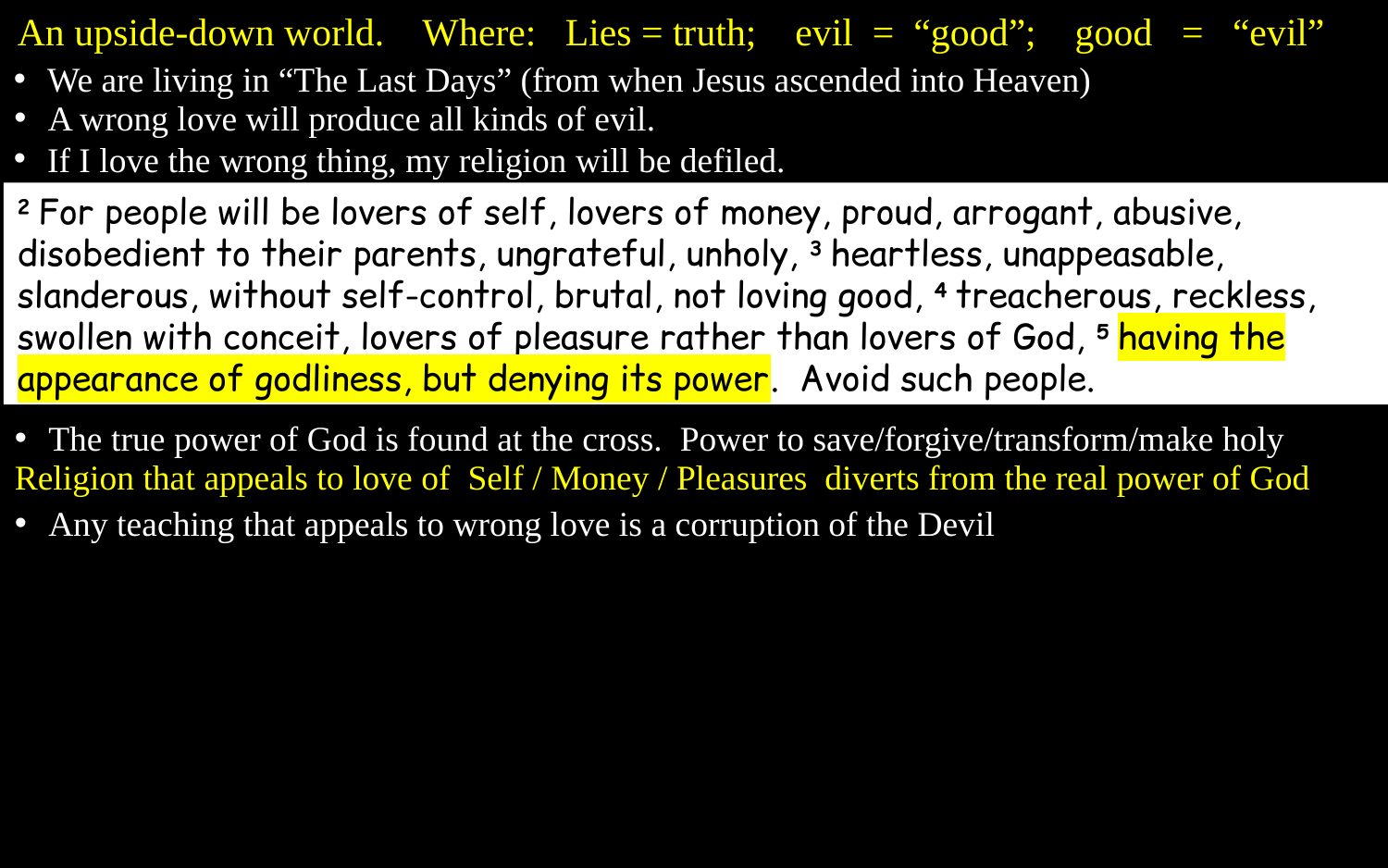

An upside-down world.    Where:   Lies = truth;    evil  =  “good”;    good   =   “evil”
We are living in “The Last Days” (from when Jesus ascended into Heaven)
A wrong love will produce all kinds of evil.
If I love the wrong thing, my religion will be defiled.
2 For people will be lovers of self, lovers of money, proud, arrogant, abusive, disobedient to their parents, ungrateful, unholy, 3 heartless, unappeasable, slanderous, without self-control, brutal, not loving good, 4 treacherous, reckless, swollen with conceit, lovers of pleasure rather than lovers of God, 5 having the appearance of godliness, but denying its power.  Avoid such people.
The true power of God is found at the cross.  Power to save/forgive/transform/make holy
Religion that appeals to love of  Self / Money / Pleasures  diverts from the real power of God
Any teaching that appeals to wrong love is a corruption of the Devil